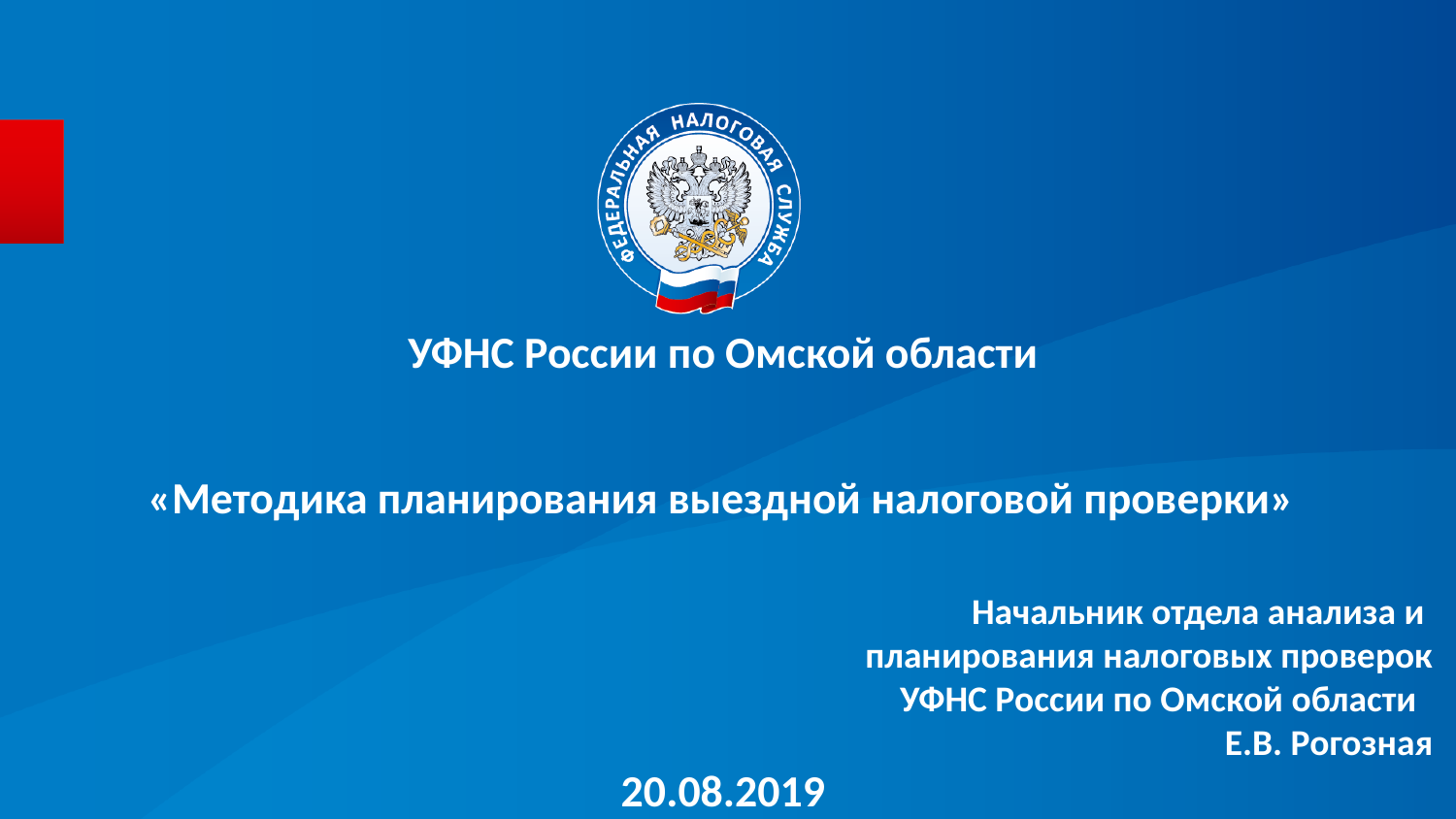

УФНС России по Омской области
# «Методика планирования выездной налоговой проверки»
Начальник отдела анализа и
планирования налоговых проверок
УФНС России по Омской области
Е.В. Рогозная

20.08.2019